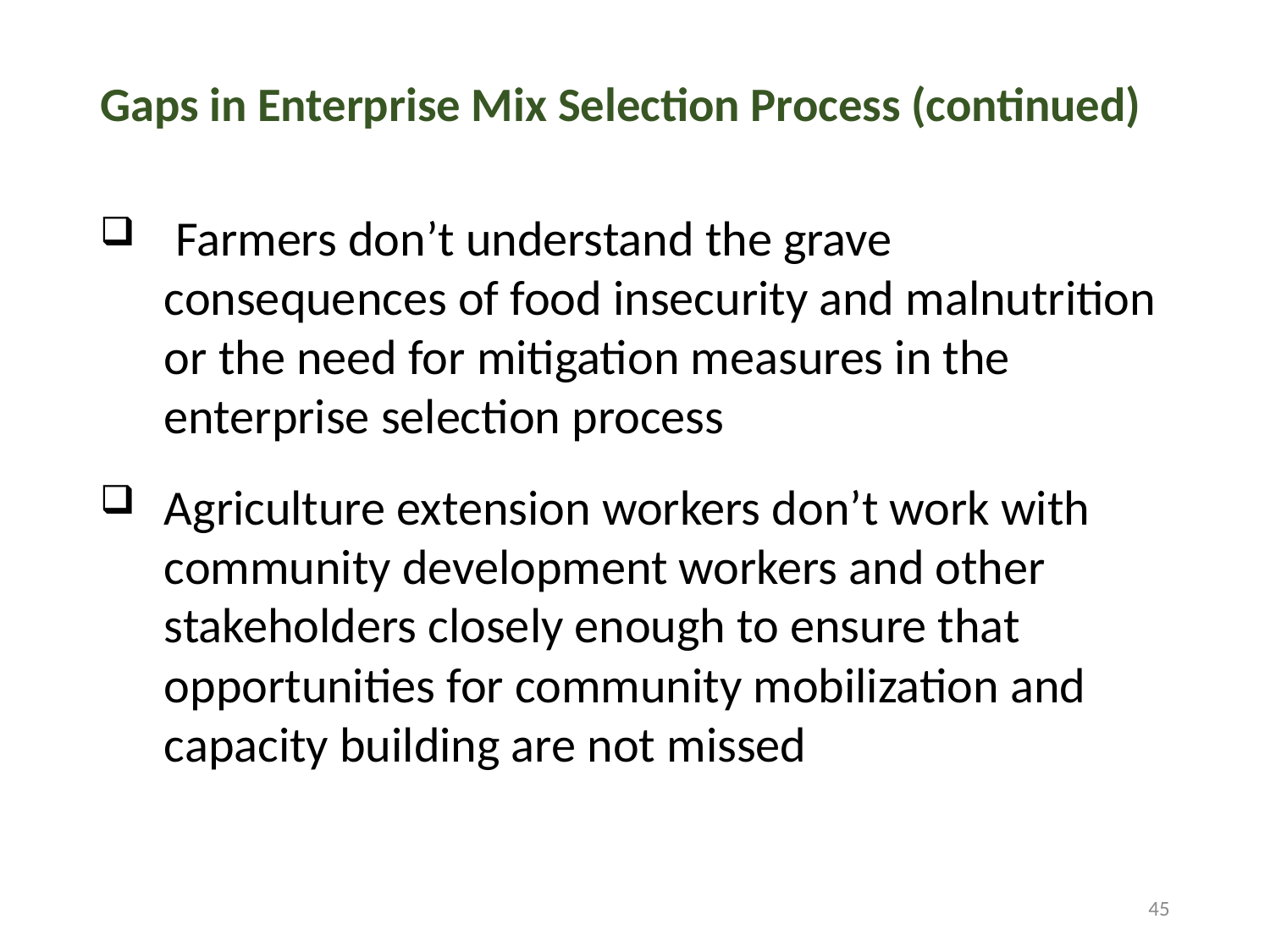

# Gaps in Enterprise Mix Selection Process (continued)
 Farmers don’t understand the grave consequences of food insecurity and malnutrition or the need for mitigation measures in the enterprise selection process
Agriculture extension workers don’t work with community development workers and other stakeholders closely enough to ensure that opportunities for community mobilization and capacity building are not missed
45